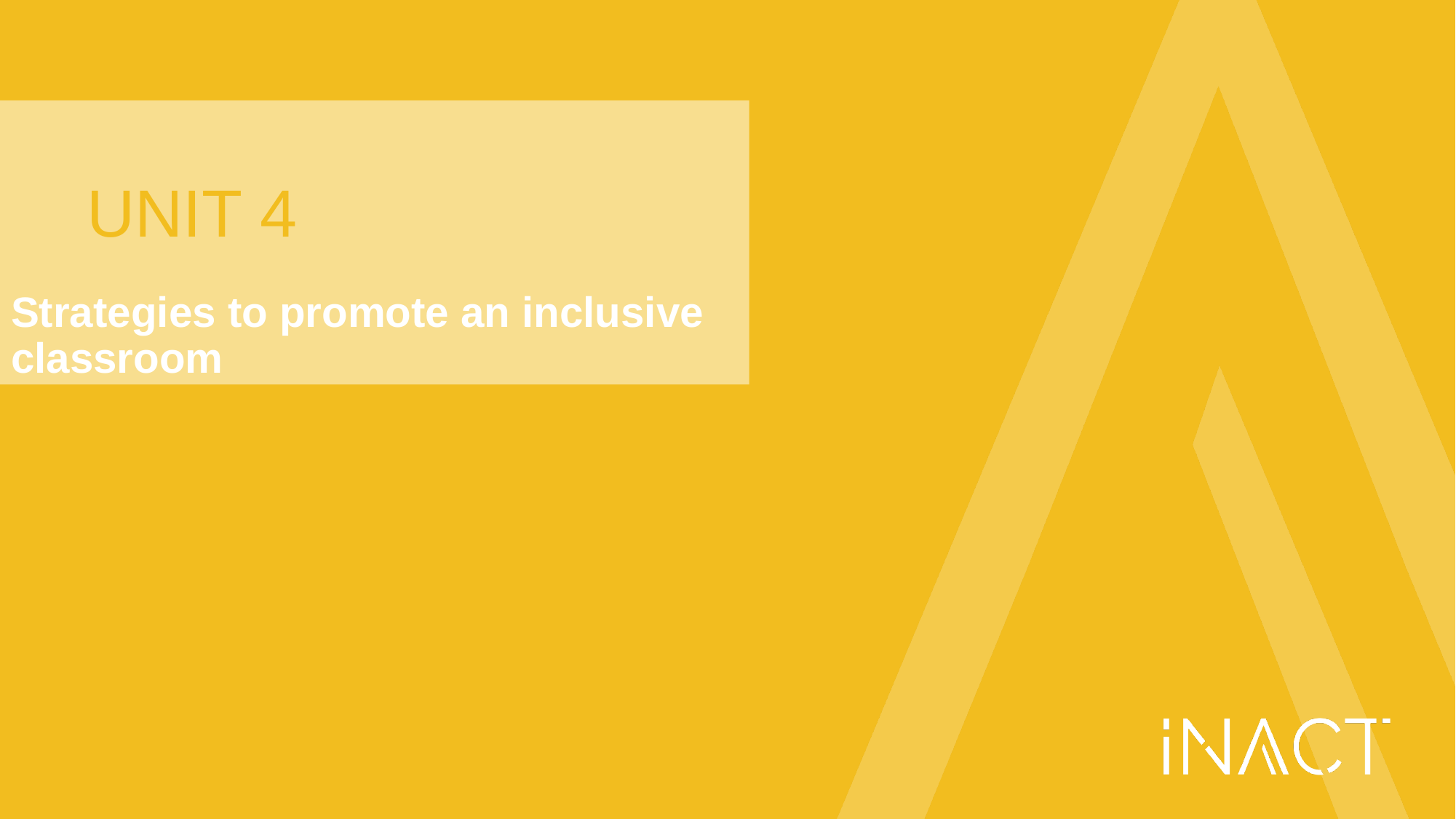

# UNIT 4
Strategies to promote an inclusive classroom